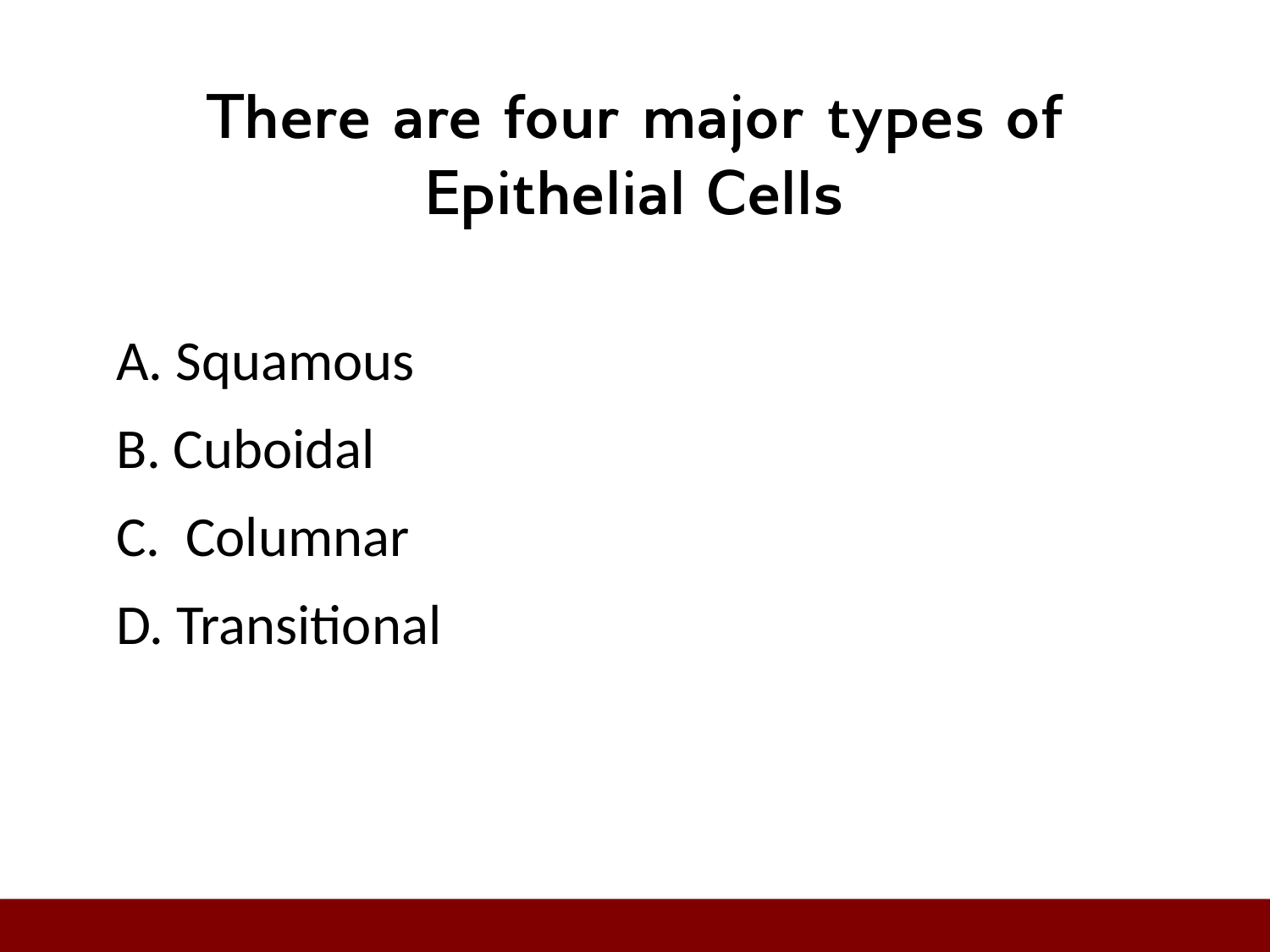

# There are four major types of Epithelial Cells
A. Squamous
B. Cuboidal
C.  Columnar
D. Transitional